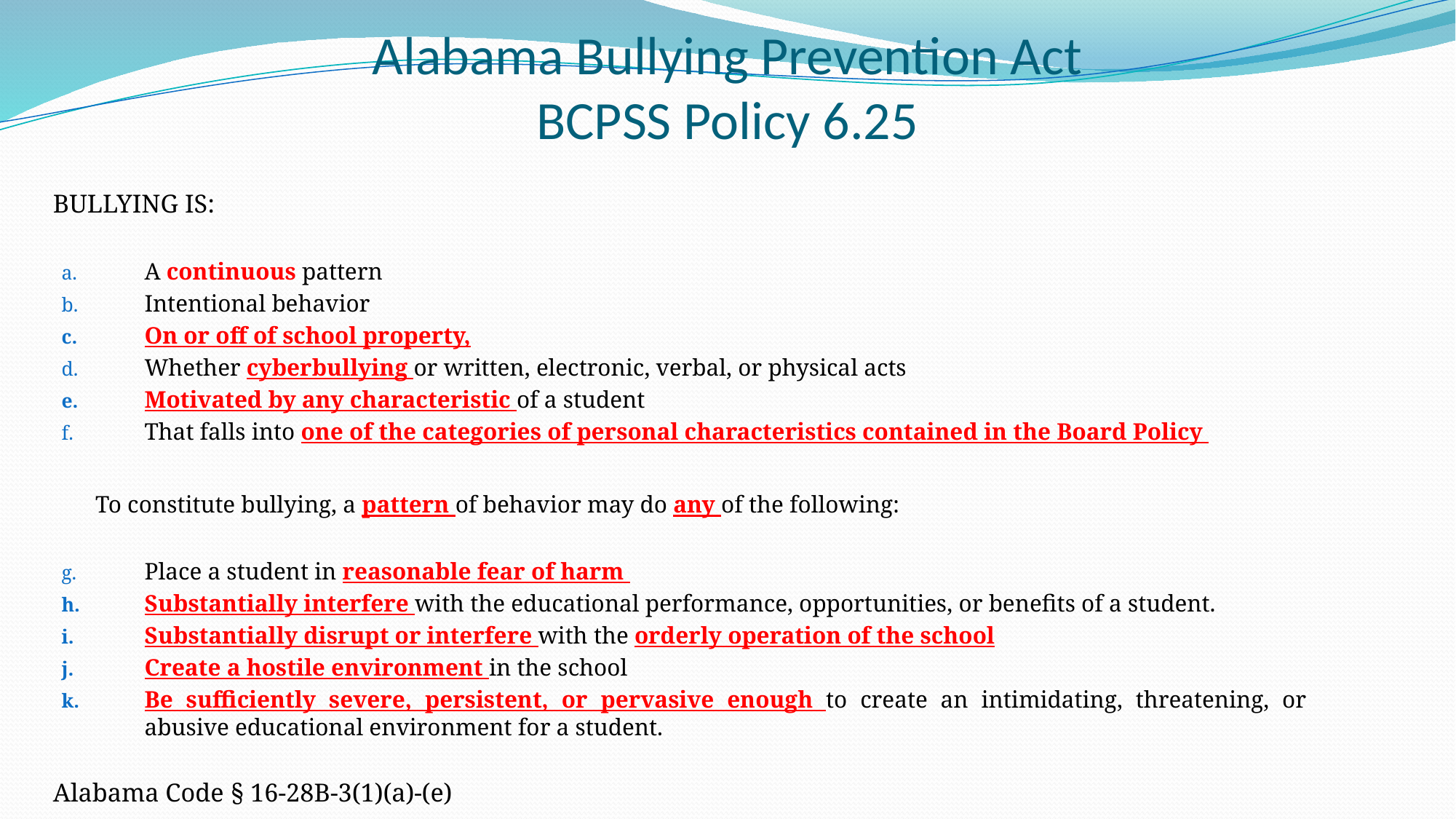

# Alabama Bullying Prevention Act BCPSS Policy 6.25
Bullying is:

A continuous pattern
Intentional behavior
On or off of school property,
Whether cyberbullying or written, electronic, verbal, or physical acts
Motivated by any characteristic of a student
That falls into one of the categories of personal characteristics contained in the Board Policy

To constitute bullying, a pattern of behavior may do any of the following:

Place a student in reasonable fear of harm
Substantially interfere with the educational performance, opportunities, or benefits of a student.
Substantially disrupt or interfere with the orderly operation of the school
Create a hostile environment in the school
Be sufficiently severe, persistent, or pervasive enough to create an intimidating, threatening, or abusive educational environment for a student.

Alabama Code § 16-28B-3(1)(a)-(e)